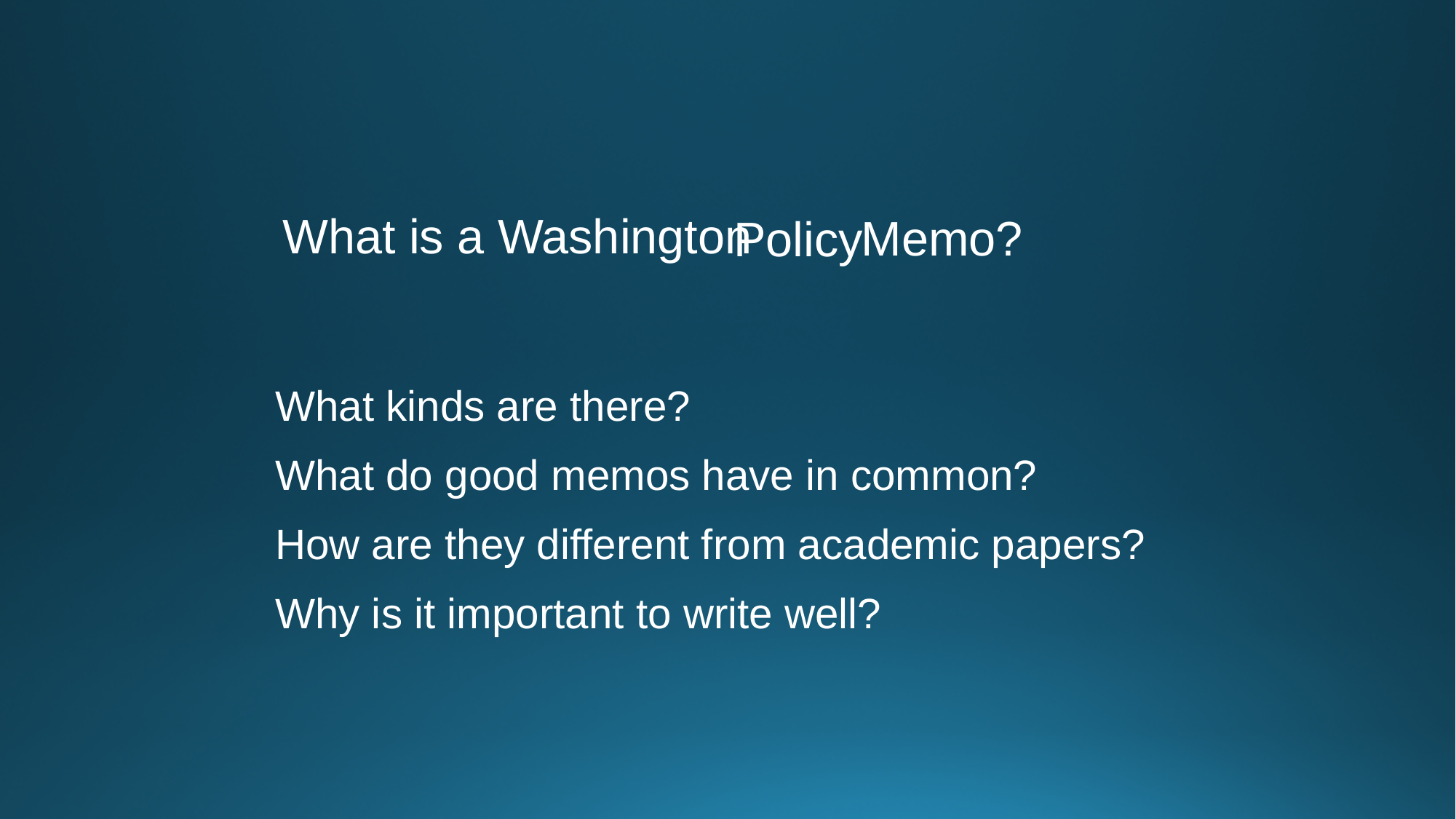

What is a Washington
Memo?
Policy
What kinds are there?
What do good memos have in common?
How are they different from academic papers?
Why is it important to write well?